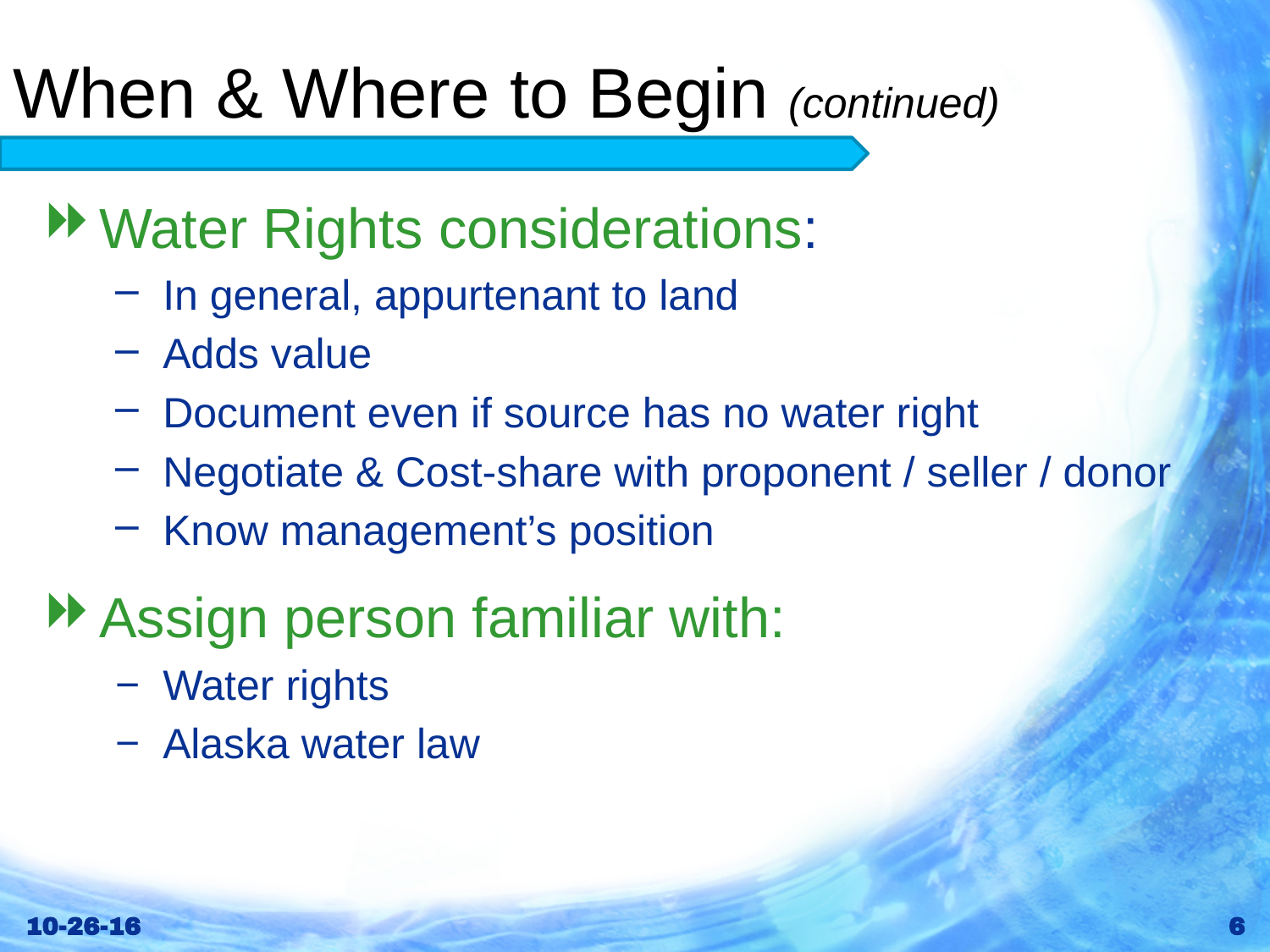

# When & Where to Begin (continued)
Water Rights considerations:
In general, appurtenant to land
Adds value
Document even if source has no water right
Negotiate & Cost-share with proponent / seller / donor
Know management’s position
Assign person familiar with:
Water rights
Alaska water law
6
10-26-16